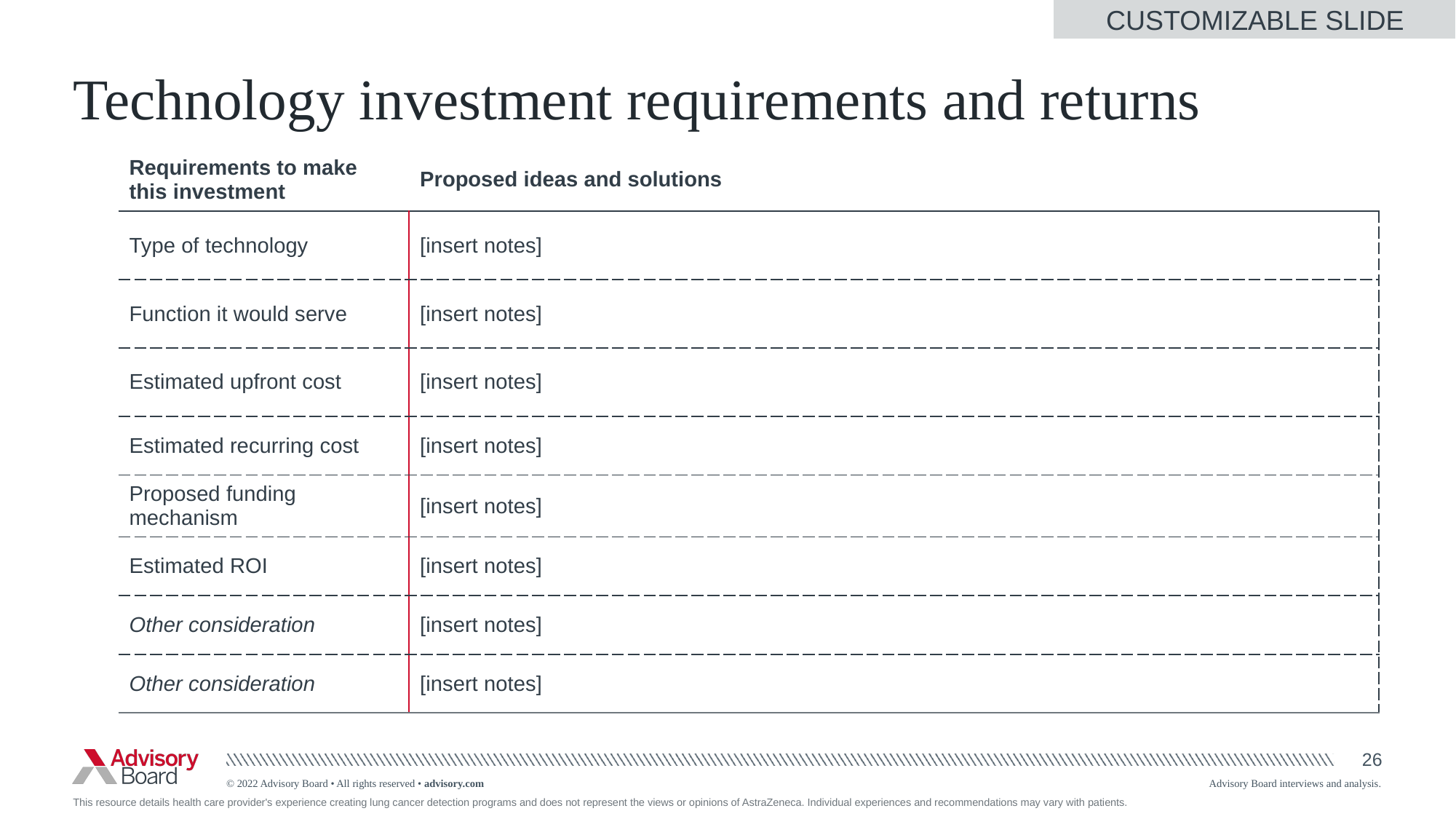

CUSTOMIZABLE SLIDE
# Technology investment requirements and returns
| Requirements to make this investment | Proposed ideas and solutions |
| --- | --- |
| Type of technology | [insert notes] |
| Function it would serve | [insert notes] |
| Estimated upfront cost | [insert notes] |
| Estimated recurring cost | [insert notes] |
| Proposed funding mechanism | [insert notes] |
| Estimated ROI | [insert notes] |
| Other consideration | [insert notes] |
| Other consideration | [insert notes] |

This resource details health care provider's experience creating lung cancer detection programs and does not represent the views or opinions of AstraZeneca. Individual experiences and recommendations may vary with patients.